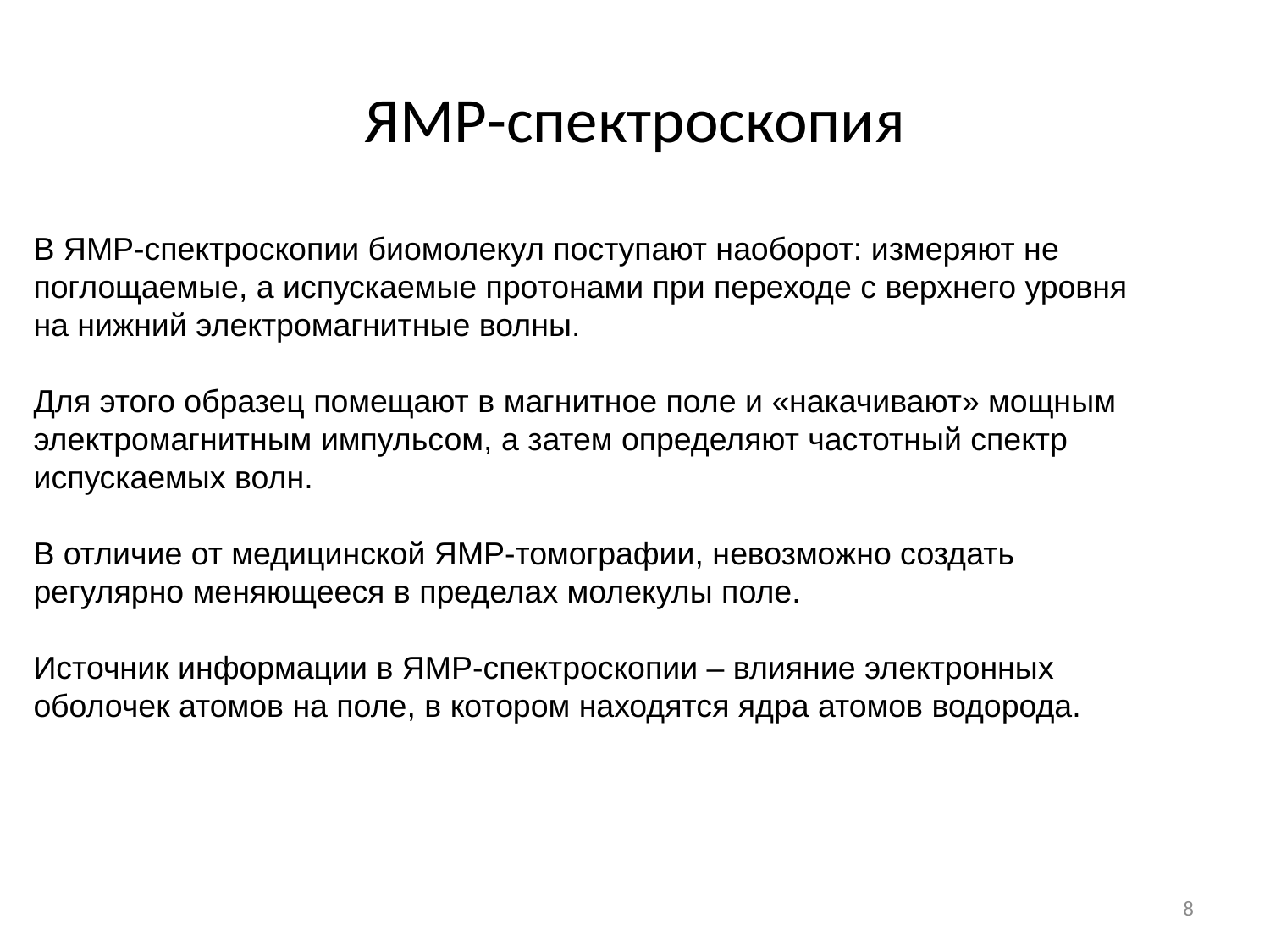

# ЯМР-спектроскопия
В ЯМР-спектроскопии биомолекул поступают наоборот: измеряют не поглощаемые, а испускаемые протонами при переходе с верхнего уровня на нижний электромагнитные волны.

Для этого образец помещают в магнитное поле и «накачивают» мощным электромагнитным импульсом, а затем определяют частотный спектр  испускаемых волн.

В отличие от медицинской ЯМР-томографии, невозможно создать регулярно меняющееся в пределах молекулы поле.

Источник информации в ЯМР-спектроскопии – влияние электронных оболочек атомов на поле, в котором находятся ядра атомов водорода.
8